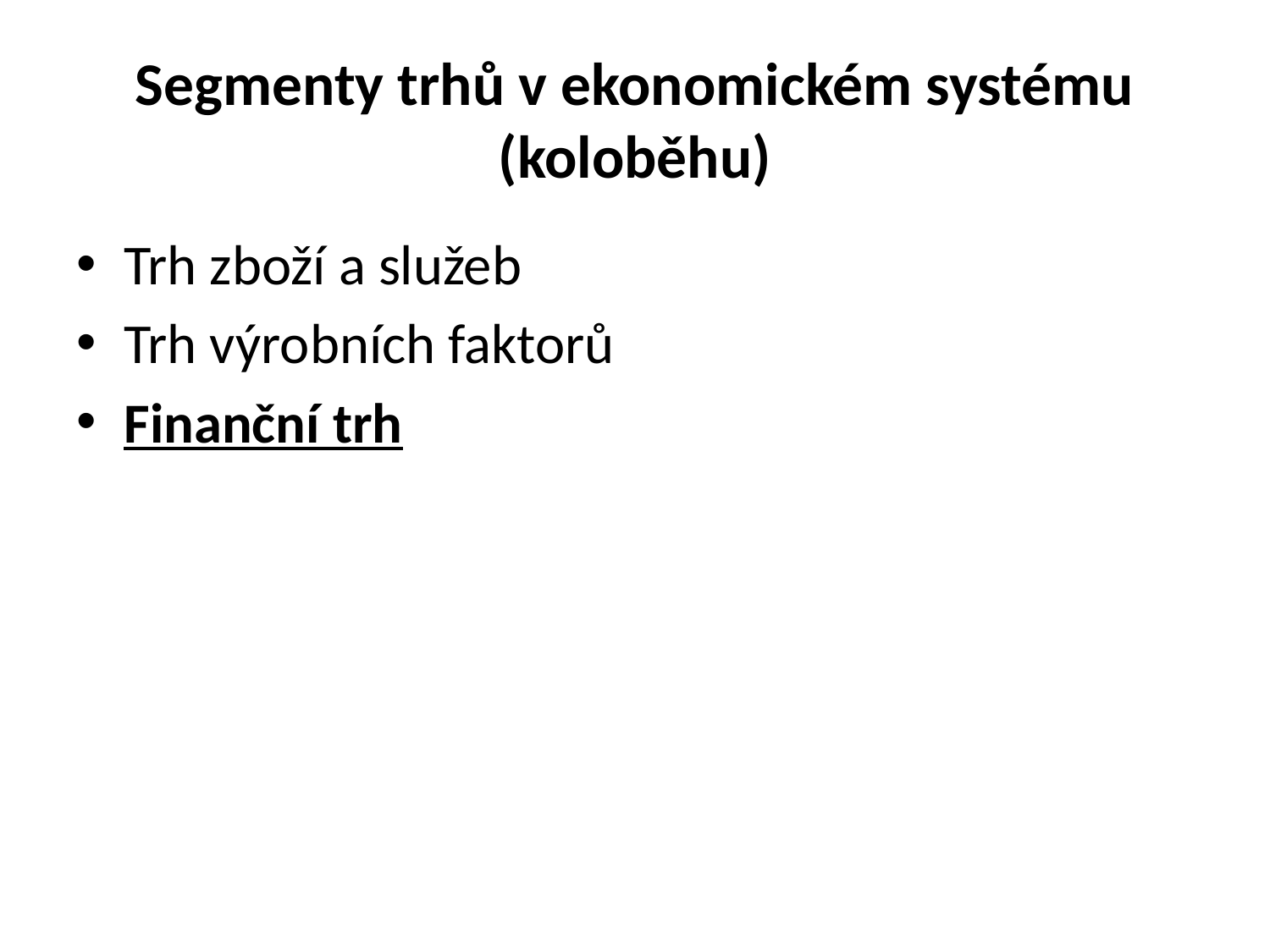

# Segmenty trhů v ekonomickém systému (koloběhu)
Trh zboží a služeb
Trh výrobních faktorů
Finanční trh